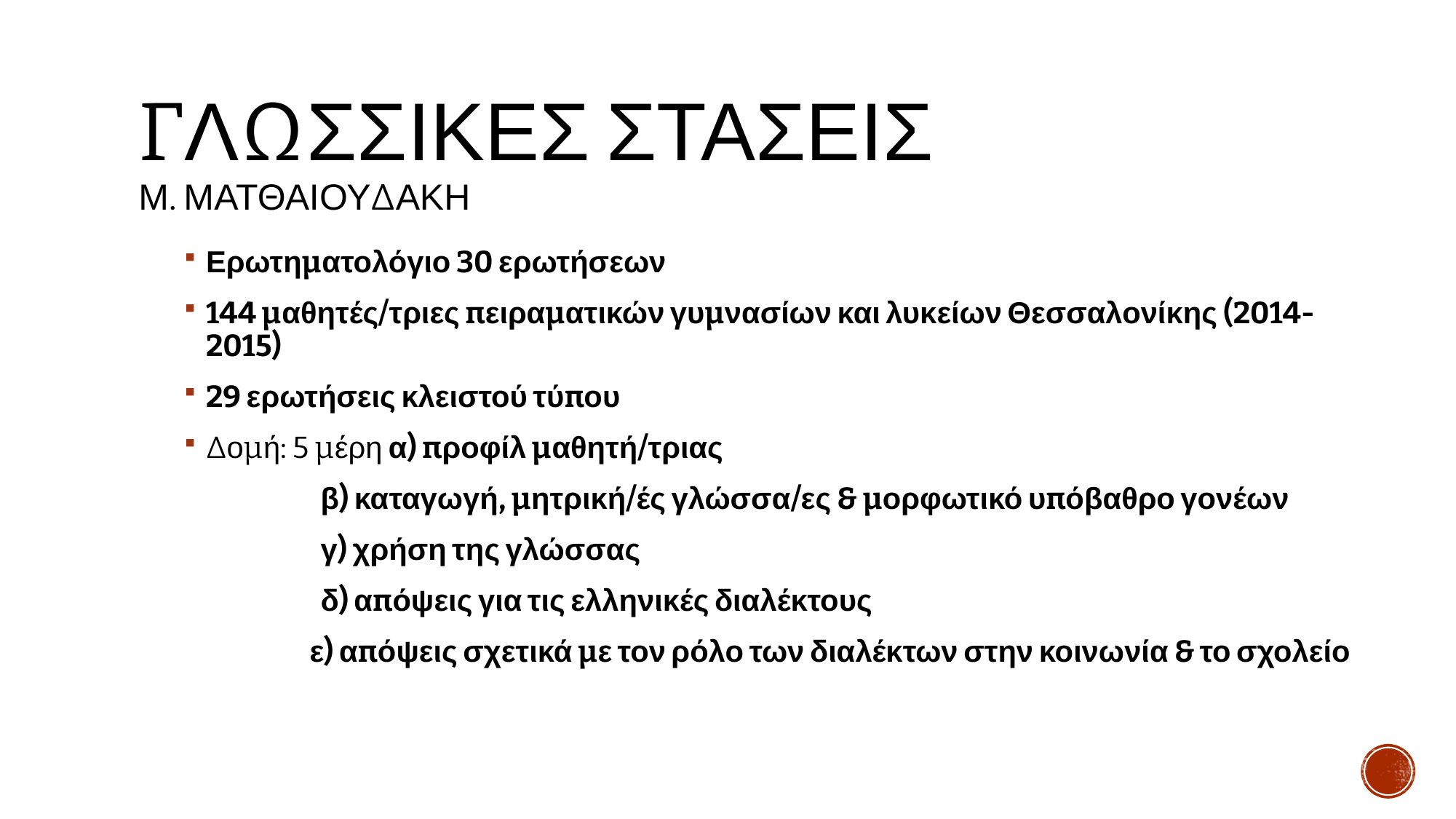

# Γλωσσικεσ στασεισ μ. ματθαιουδακη
Ερωτηματολόγιο 30 ερωτήσεων
144 μαθητές/τριες πειραματικών γυμνασίων και λυκείων Θεσσαλονίκης (2014-2015)
29 ερωτήσεις κλειστού τύπου
Δομή: 5 μέρη α) προφίλ μαθητή/τριας
                         β) καταγωγή, μητρική/ές γλώσσα/ες & μορφωτικό υπόβαθρο γονέων
                         γ) χρήση της γλώσσας
                         δ) απόψεις για τις ελληνικές διαλέκτους
 	   ε) απόψεις σχετικά με τον ρόλο των διαλέκτων στην κοινωνία & το σχολείο